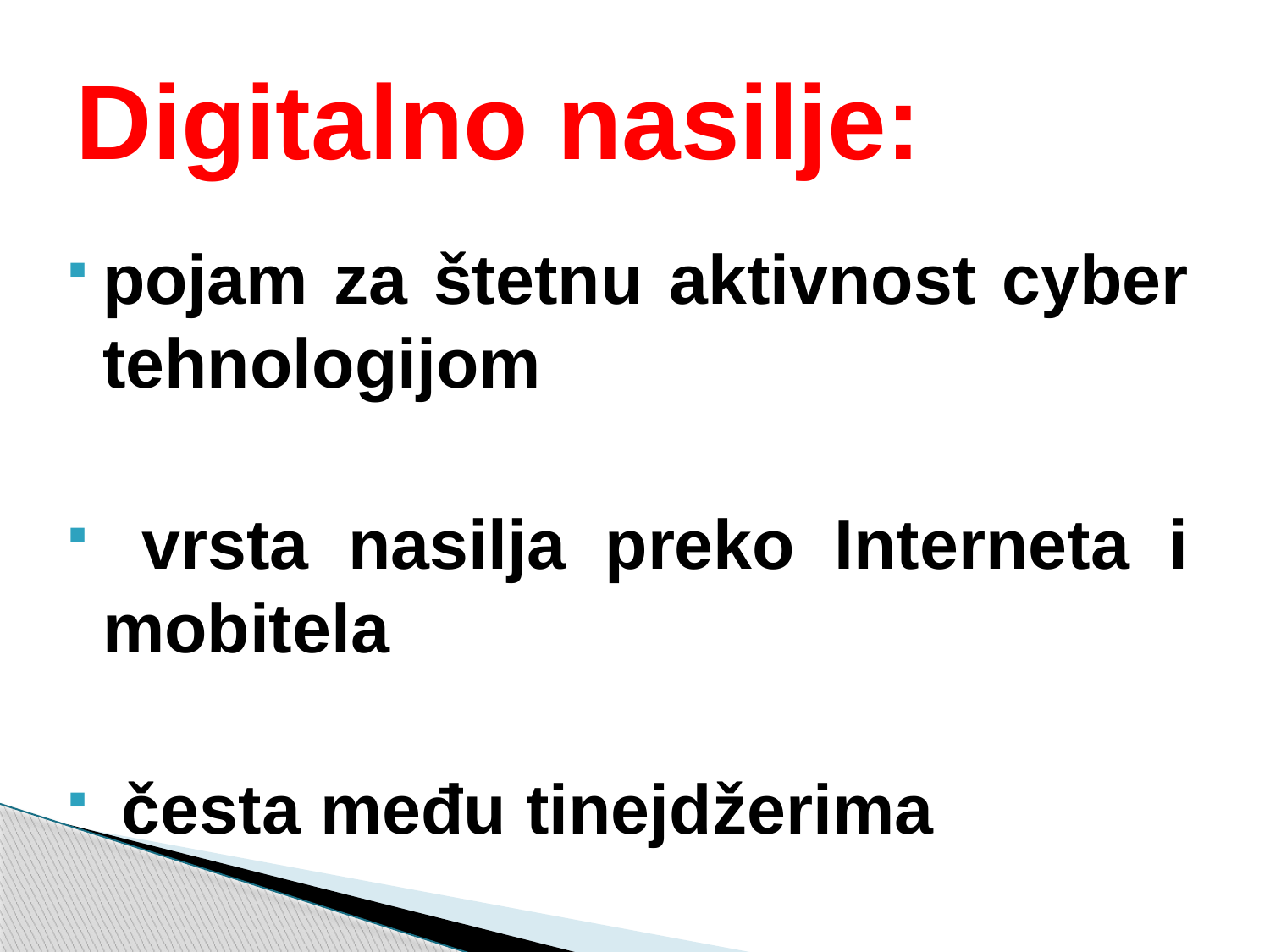

# Digitalno nasilje:
pojam za štetnu aktivnost cyber tehnologijom

 vrsta nasilja preko Interneta i mobitela

 česta među tinejdžerima